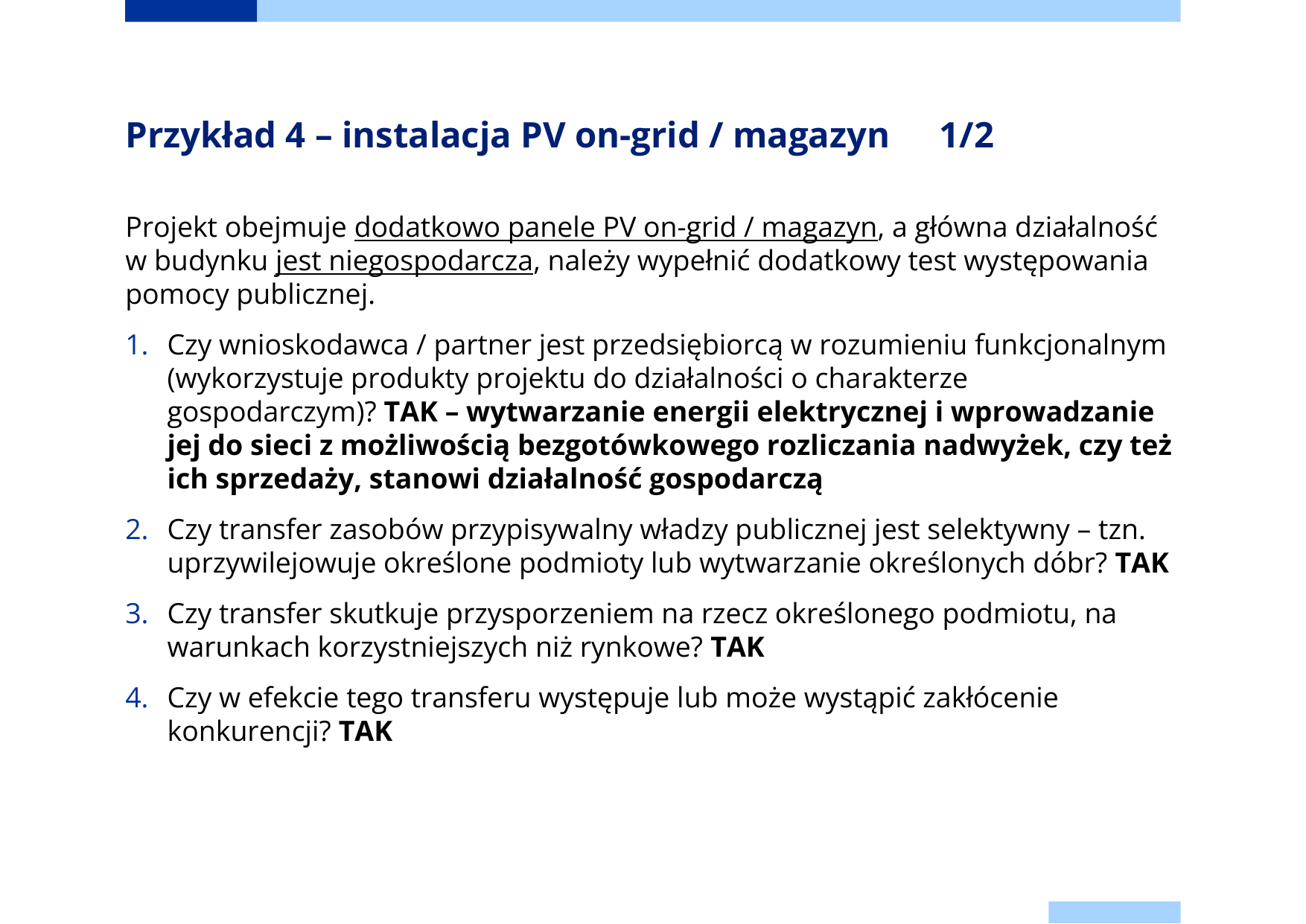

# Przykład 4 – instalacja PV on-grid / magazyn 	1/2
Projekt obejmuje dodatkowo panele PV on-grid / magazyn, a główna działalność w budynku jest niegospodarcza, należy wypełnić dodatkowy test występowania pomocy publicznej.
Czy wnioskodawca / partner jest przedsiębiorcą w rozumieniu funkcjonalnym (wykorzystuje produkty projektu do działalności o charakterze gospodarczym)? TAK – wytwarzanie energii elektrycznej i wprowadzanie jej do sieci z możliwością bezgotówkowego rozliczania nadwyżek, czy też ich sprzedaży, stanowi działalność gospodarczą
Czy transfer zasobów przypisywalny władzy publicznej jest selektywny – tzn. uprzywilejowuje określone podmioty lub wytwarzanie określonych dóbr? TAK
Czy transfer skutkuje przysporzeniem na rzecz określonego podmiotu, na warunkach korzystniejszych niż rynkowe? TAK
Czy w efekcie tego transferu występuje lub może wystąpić zakłócenie konkurencji? TAK